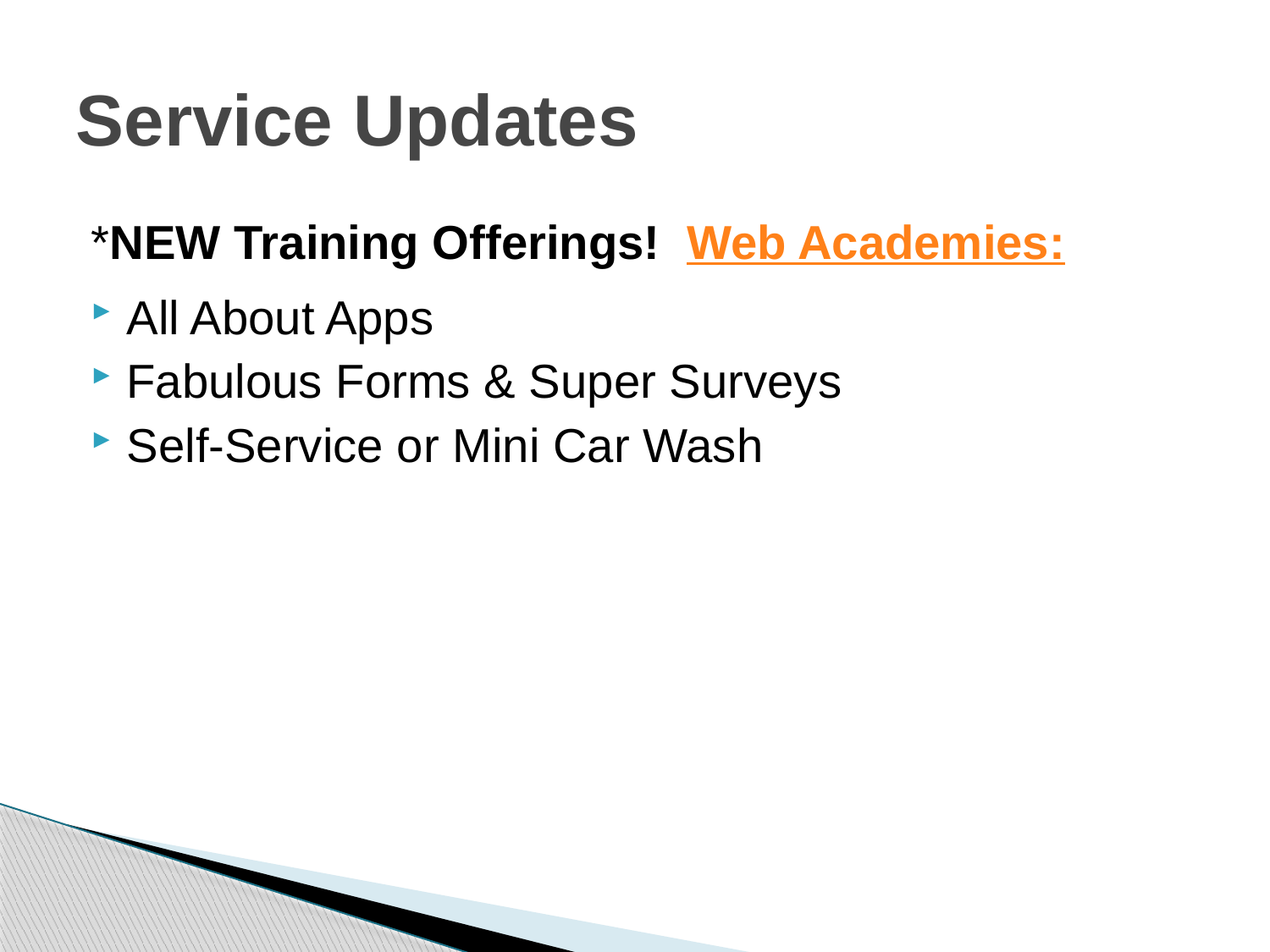

# Service Updates
*NEW Training Offerings!  Web Academies:
All About Apps
Fabulous Forms & Super Surveys
Self-Service or Mini Car Wash